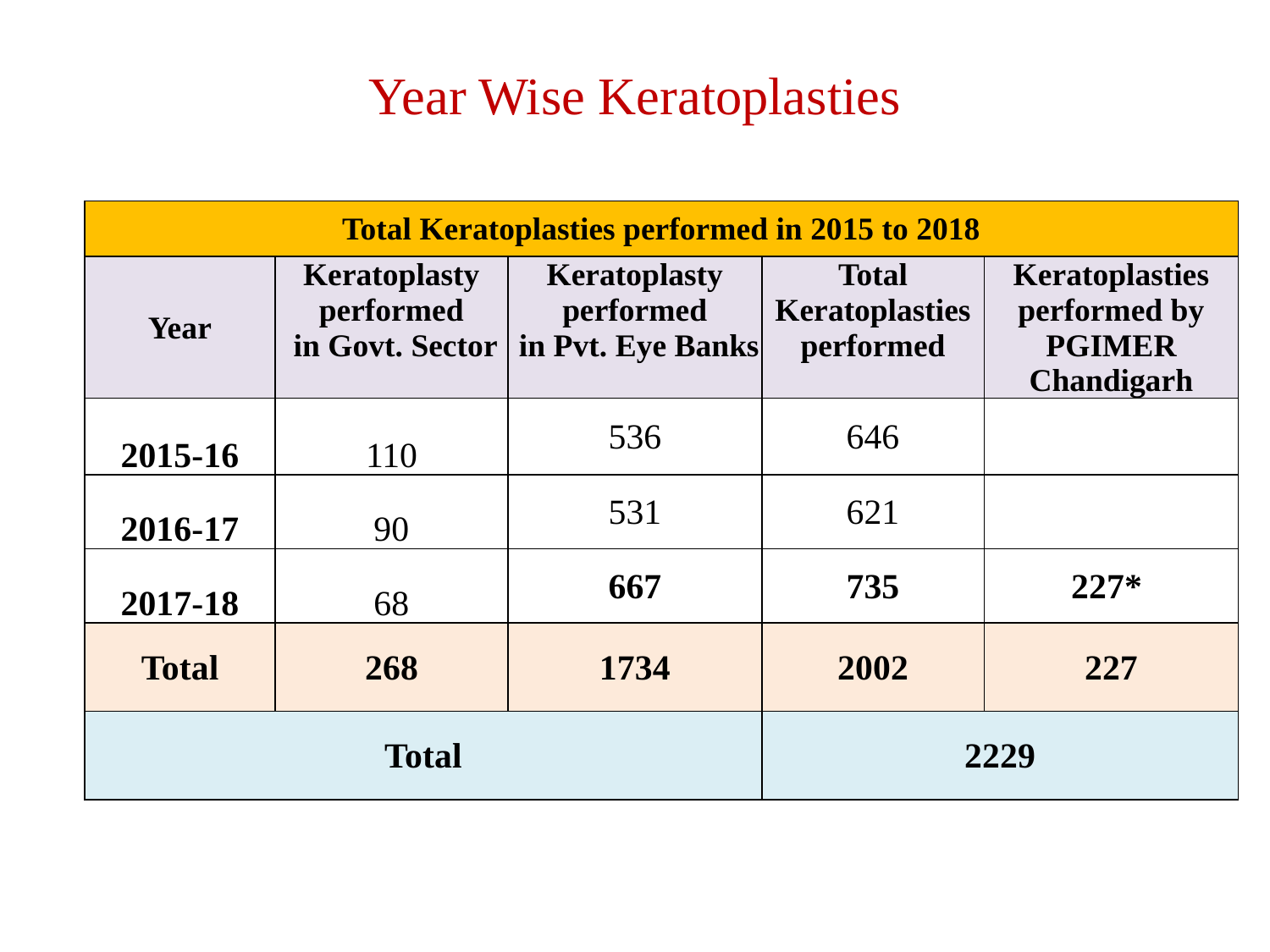

# Year Wise Keratoplasties
| Total Keratoplasties performed in 2015 to 2018 |  |  |  |  |
| --- | --- | --- | --- | --- |
| Year | Keratoplasty performed in Govt. Sector | Keratoplasty performed in Pvt. Eye Banks | Total Keratoplasties performed | Keratoplasties performed by PGIMER Chandigarh |
| 2015-16 | 110 | 536 | 646 |  |
| 2016-17 | 90 | 531 | 621 |  |
| 2017-18 | 68 | 667 | 735 | 227\* |
| Total | 268 | 1734 | 2002 | 227 |
| Total |  |  | 2229 |  |